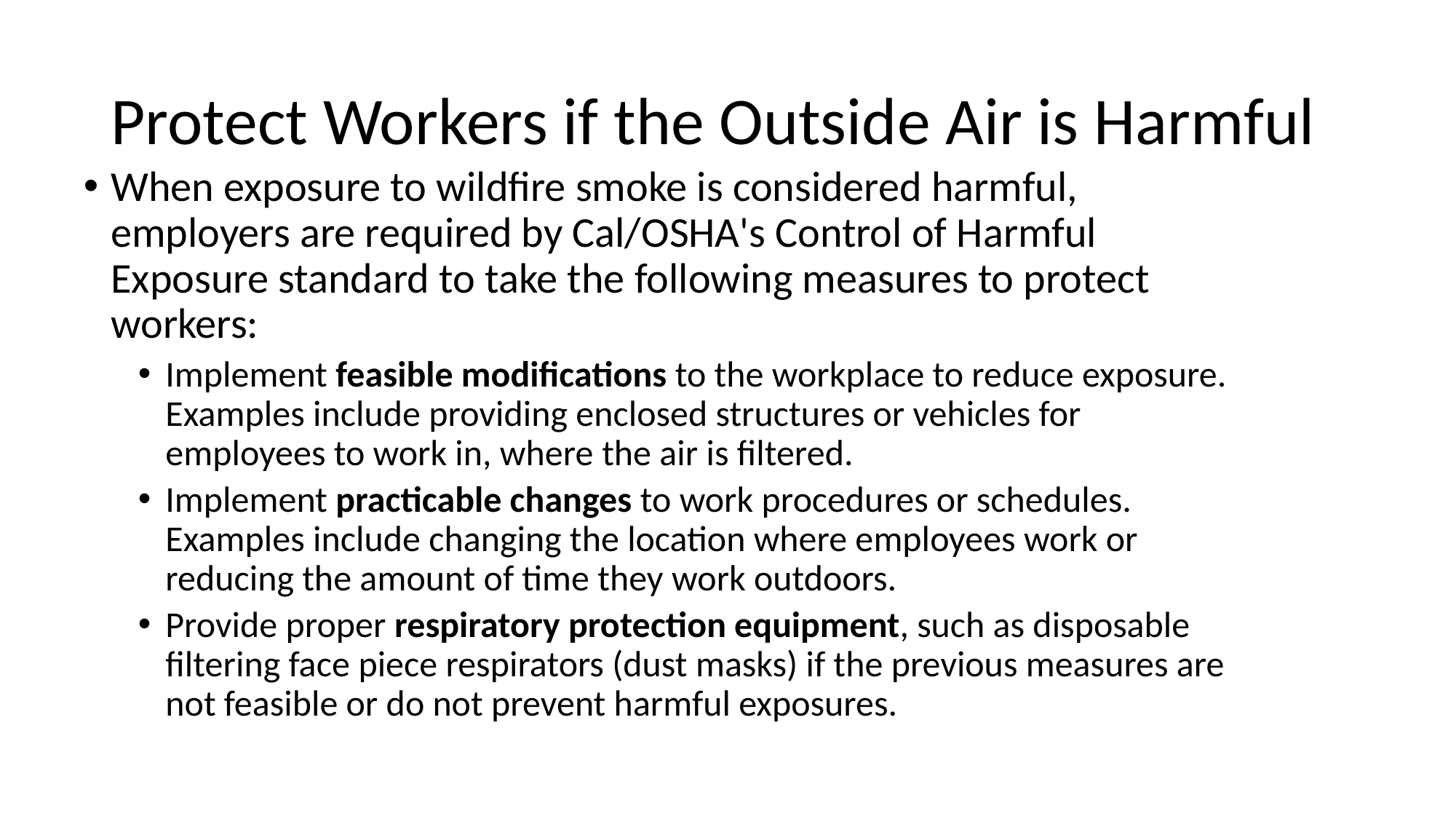

# Protect Workers if the Outside Air is Harmful
When exposure to wildfire smoke is considered harmful, employers are required by Cal/OSHA's Control of Harmful Exposure standard to take the following measures to protect workers:
Implement feasible modifications to the workplace to reduce exposure. Examples include providing enclosed structures or vehicles for employees to work in, where the air is filtered.
Implement practicable changes to work procedures or schedules. Examples include changing the location where employees work or reducing the amount of time they work outdoors.
Provide proper respiratory protection equipment, such as disposable filtering face piece respirators (dust masks) if the previous measures are not feasible or do not prevent harmful exposures.